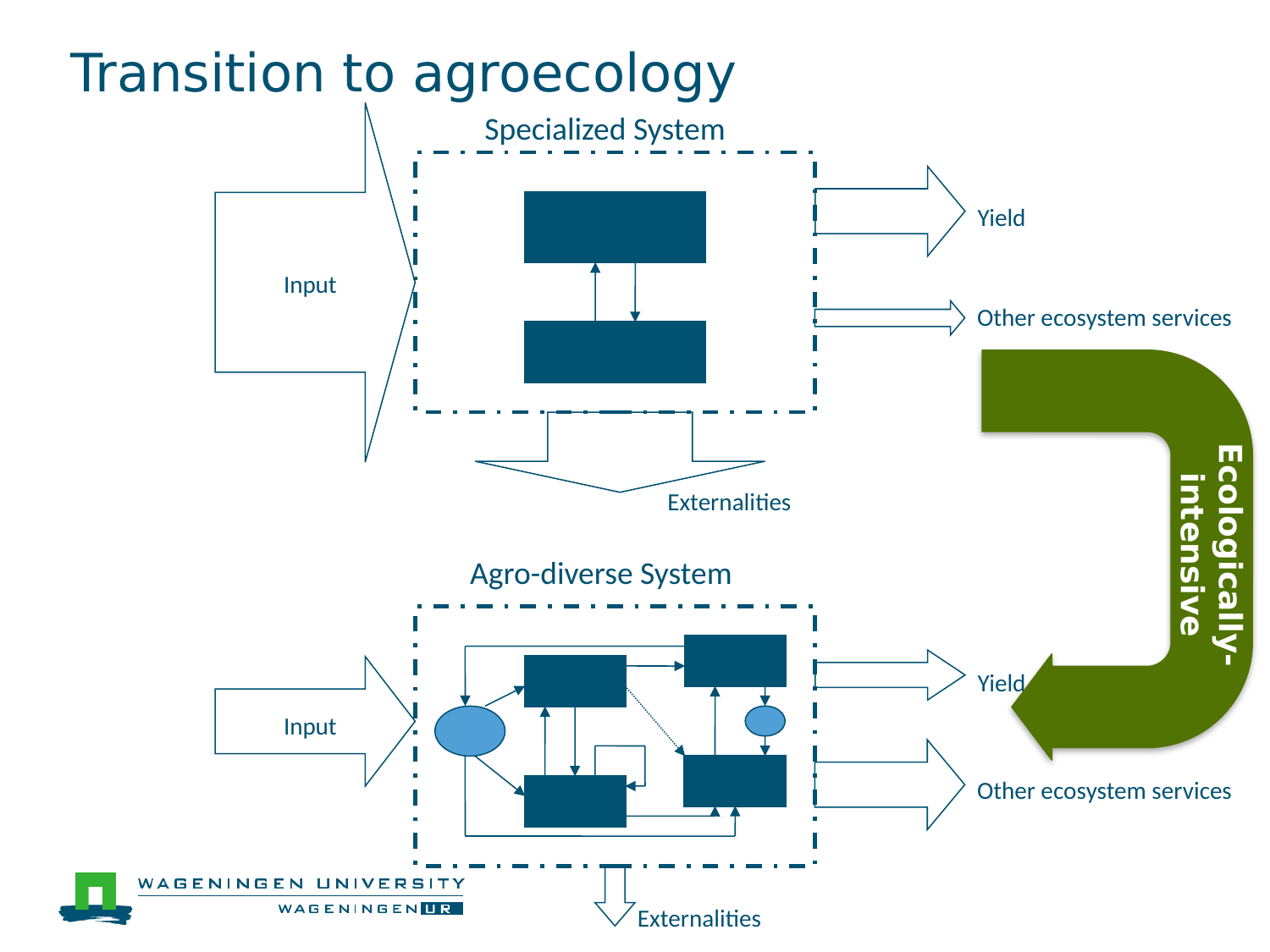

# Transition to agroecology
Specialized System

Yield
Input

Other ecosystem services

Ecologically-intensive

Externalities
Agro-diverse System

Yield

Input

Other ecosystem services

Externalities